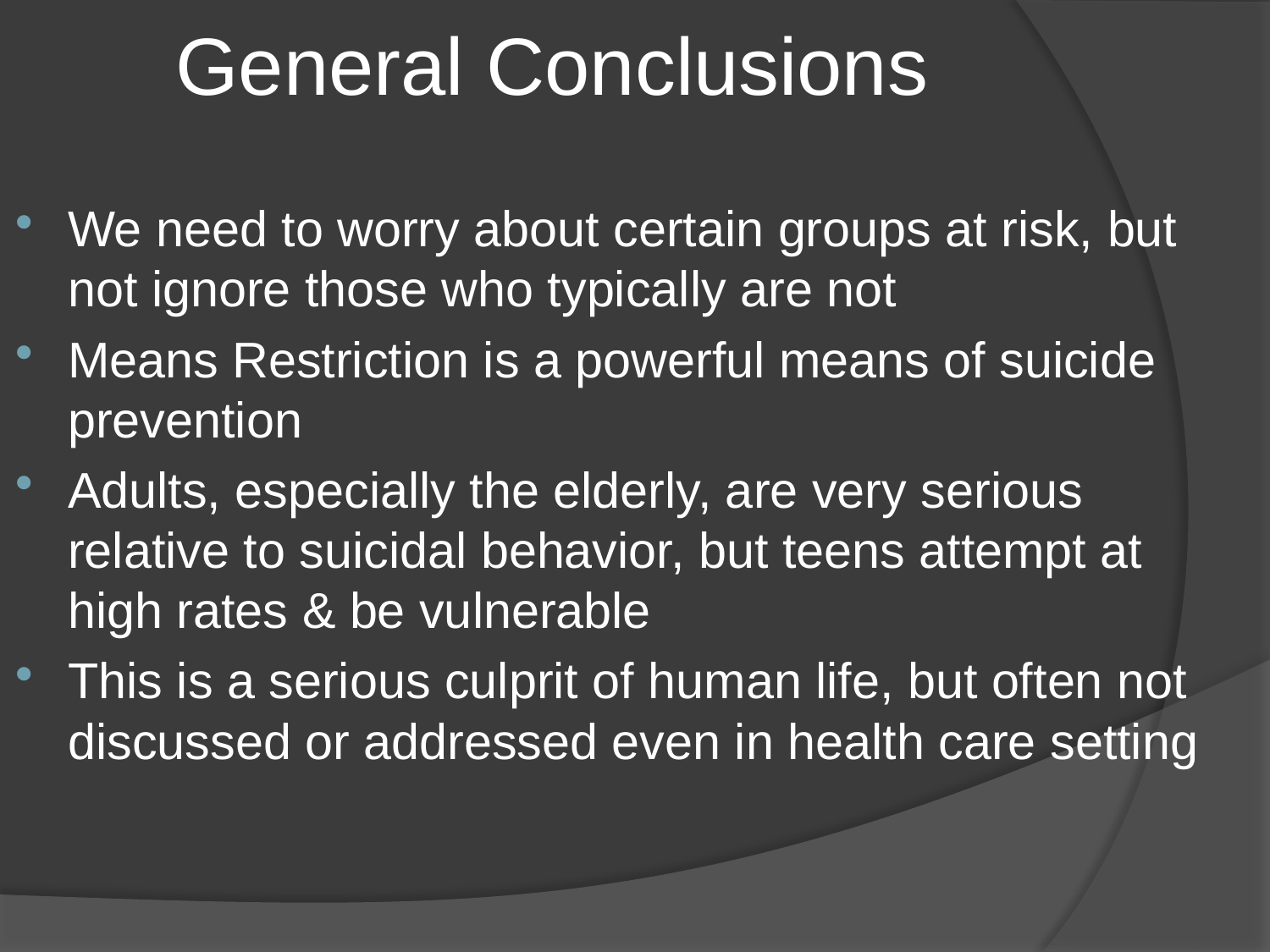

# General Conclusions
We need to worry about certain groups at risk, but not ignore those who typically are not
Means Restriction is a powerful means of suicide prevention
Adults, especially the elderly, are very serious relative to suicidal behavior, but teens attempt at high rates & be vulnerable
This is a serious culprit of human life, but often not discussed or addressed even in health care setting